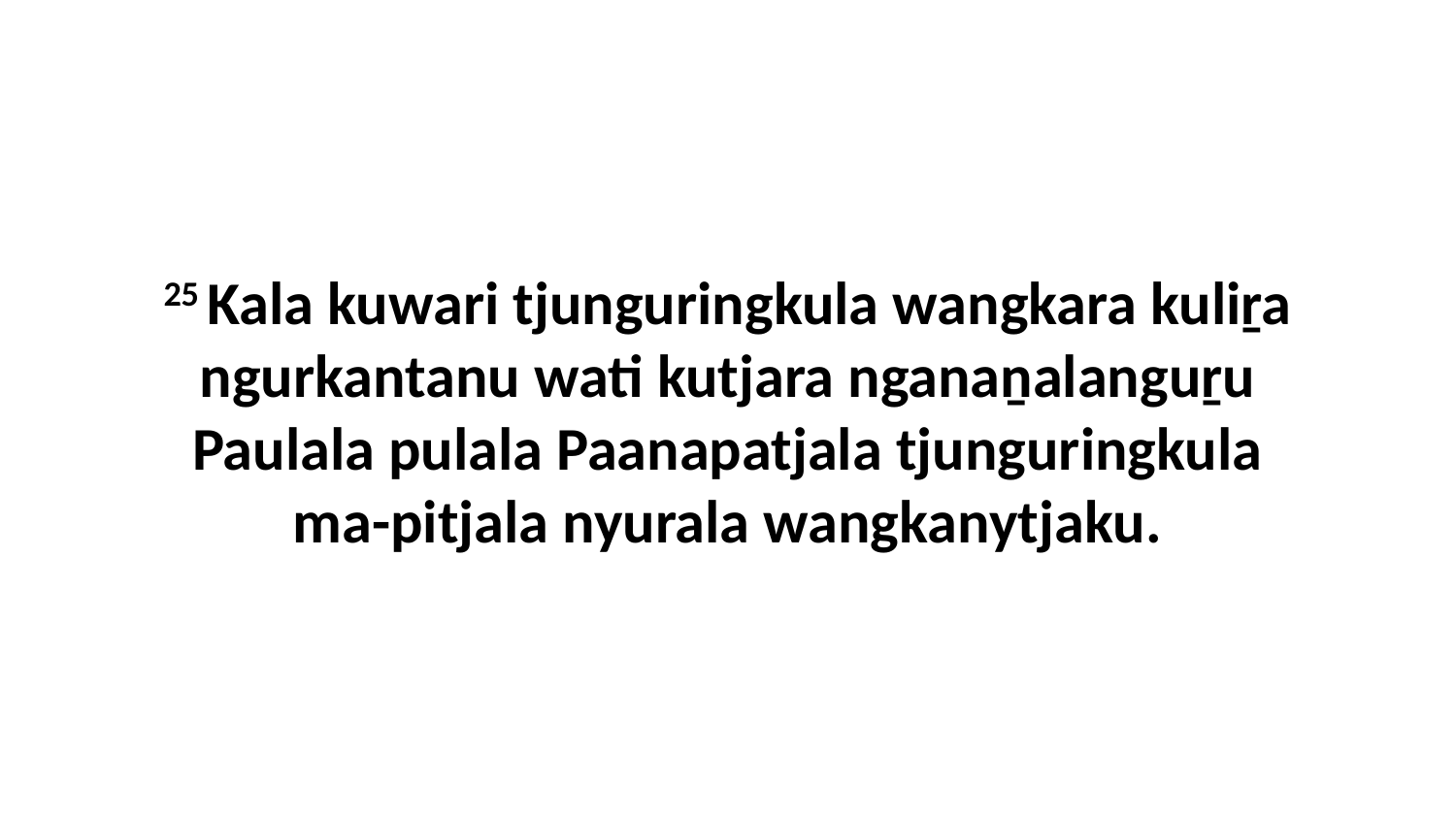

25 Kala kuwari tjunguringkula wangkara kuliṟa ngurkantanu wati kutjara nganaṉalanguṟu Paulala pulala Paanapatjala tjunguringkula ma-pitjala nyurala wangkanytjaku.